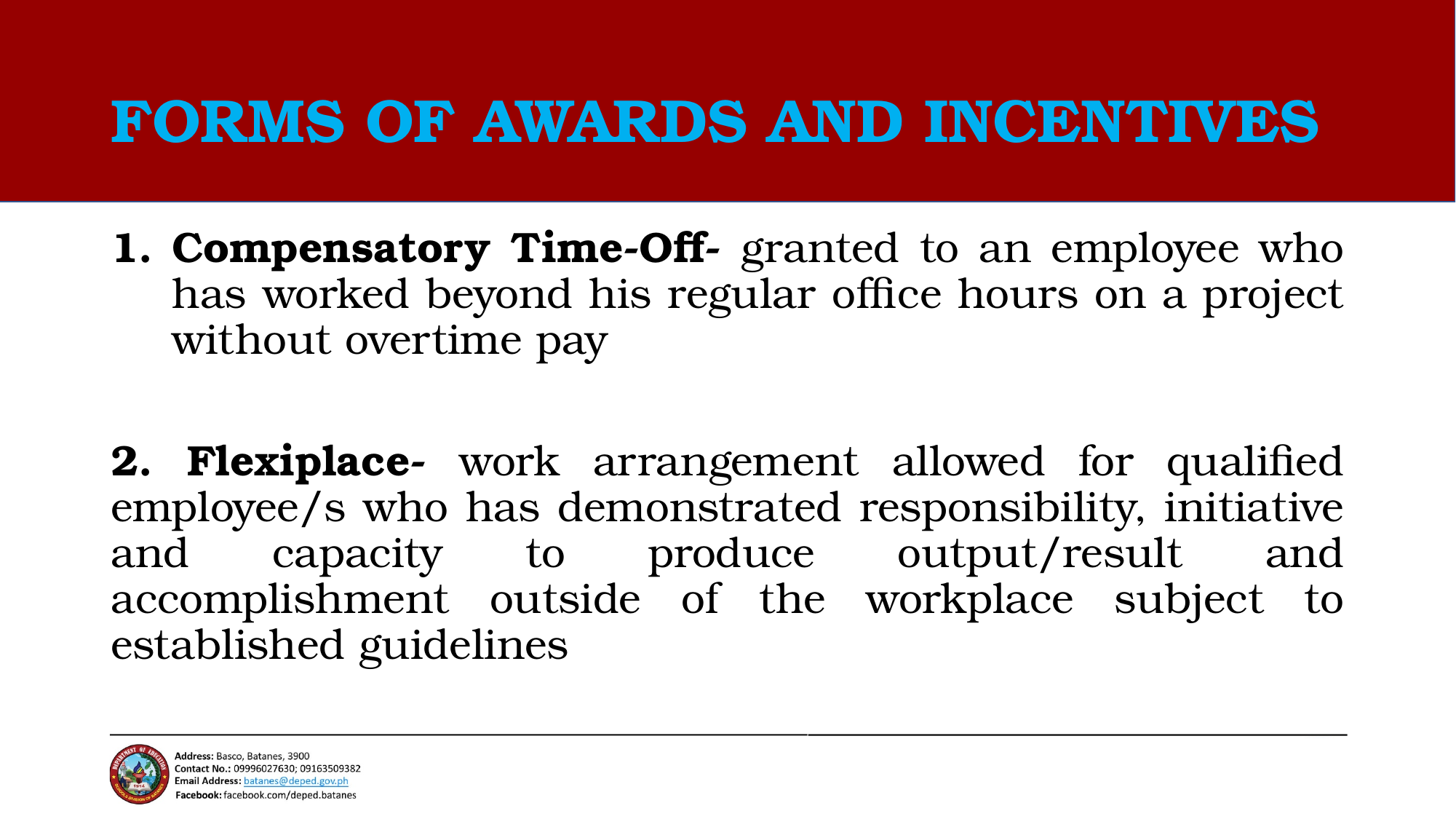

# FORMS OF AWARDS AND INCENTIVES
Compensatory Time-Off- granted to an employee who has worked beyond his regular office hours on a project without overtime pay

2. Flexiplace- work arrangement allowed for qualified employee/s who has demonstrated responsibility, initiative and capacity to produce output/result and accomplishment outside of the workplace subject to established guidelines